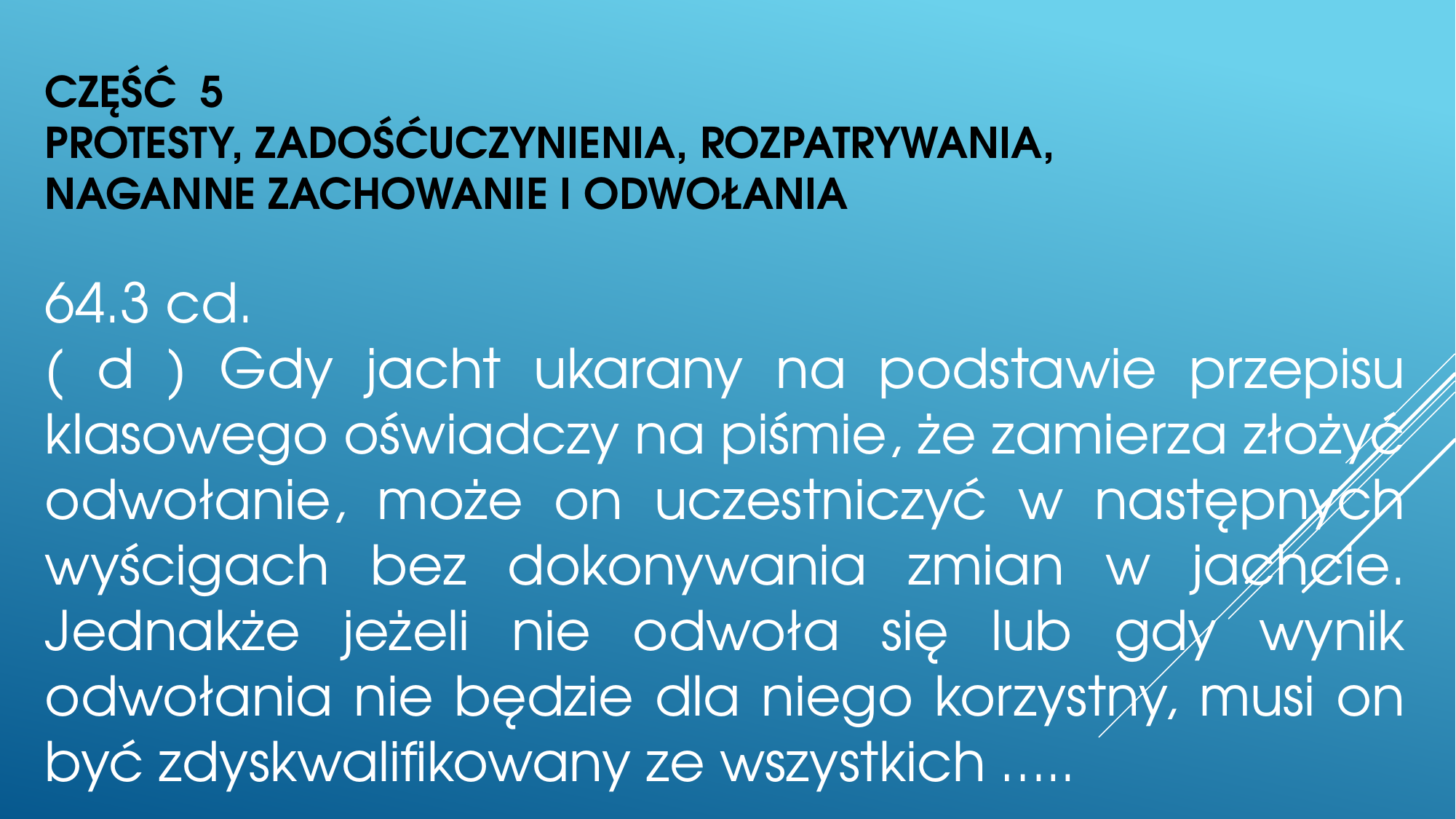

CZĘŚĆ  5
PROTESTY, ZADOŚĆUCZYNIENIA, ROZPATRYWANIA,
NAGANNE ZACHOWANIE I ODWOŁANIA

64.3 cd.
( d ) Gdy jacht ukarany na podstawie przepisu klasowego oświadczy na piśmie, że zamierza złożyć odwołanie, może on uczestniczyć w następnych wyścigach bez dokonywania zmian w jachcie. Jednakże jeżeli nie odwoła się lub gdy wynik odwołania nie będzie dla niego korzystny, musi on być zdyskwalifikowany ze wszystkich …..